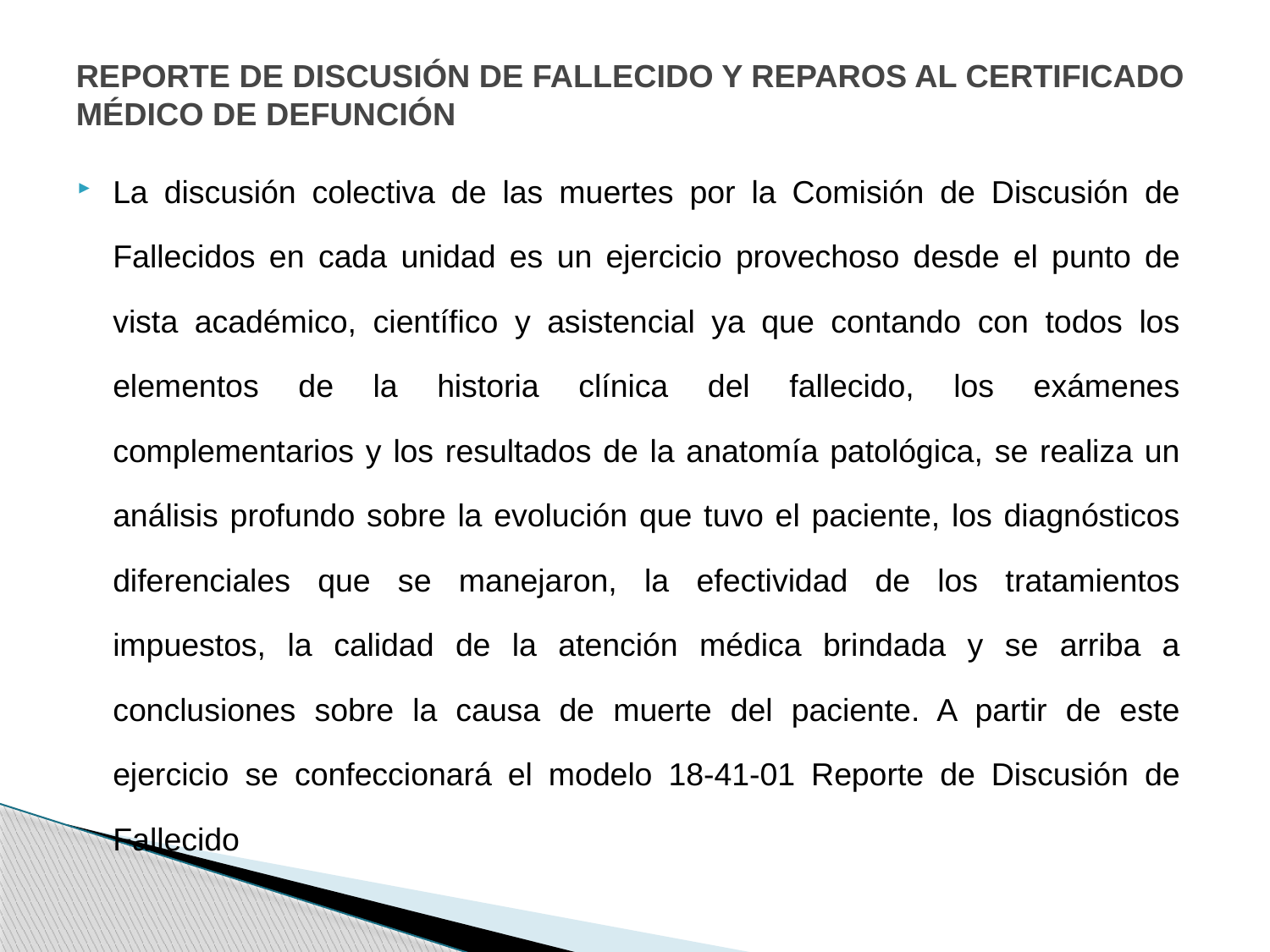

# REPORTE DE DISCUSIÓN DE FALLECIDO Y REPAROS AL CERTIFICADO MÉDICO DE DEFUNCIÓN
La discusión colectiva de las muertes por la Comisión de Discusión de Fallecidos en cada unidad es un ejercicio provechoso desde el punto de vista académico, científico y asistencial ya que contando con todos los elementos de la historia clínica del fallecido, los exámenes complementarios y los resultados de la anatomía patológica, se realiza un análisis profundo sobre la evolución que tuvo el paciente, los diagnósticos diferenciales que se manejaron, la efectividad de los tratamientos impuestos, la calidad de la atención médica brindada y se arriba a conclusiones sobre la causa de muerte del paciente. A partir de este ejercicio se confeccionará el modelo 18-41-01 Reporte de Discusión de Fallecido